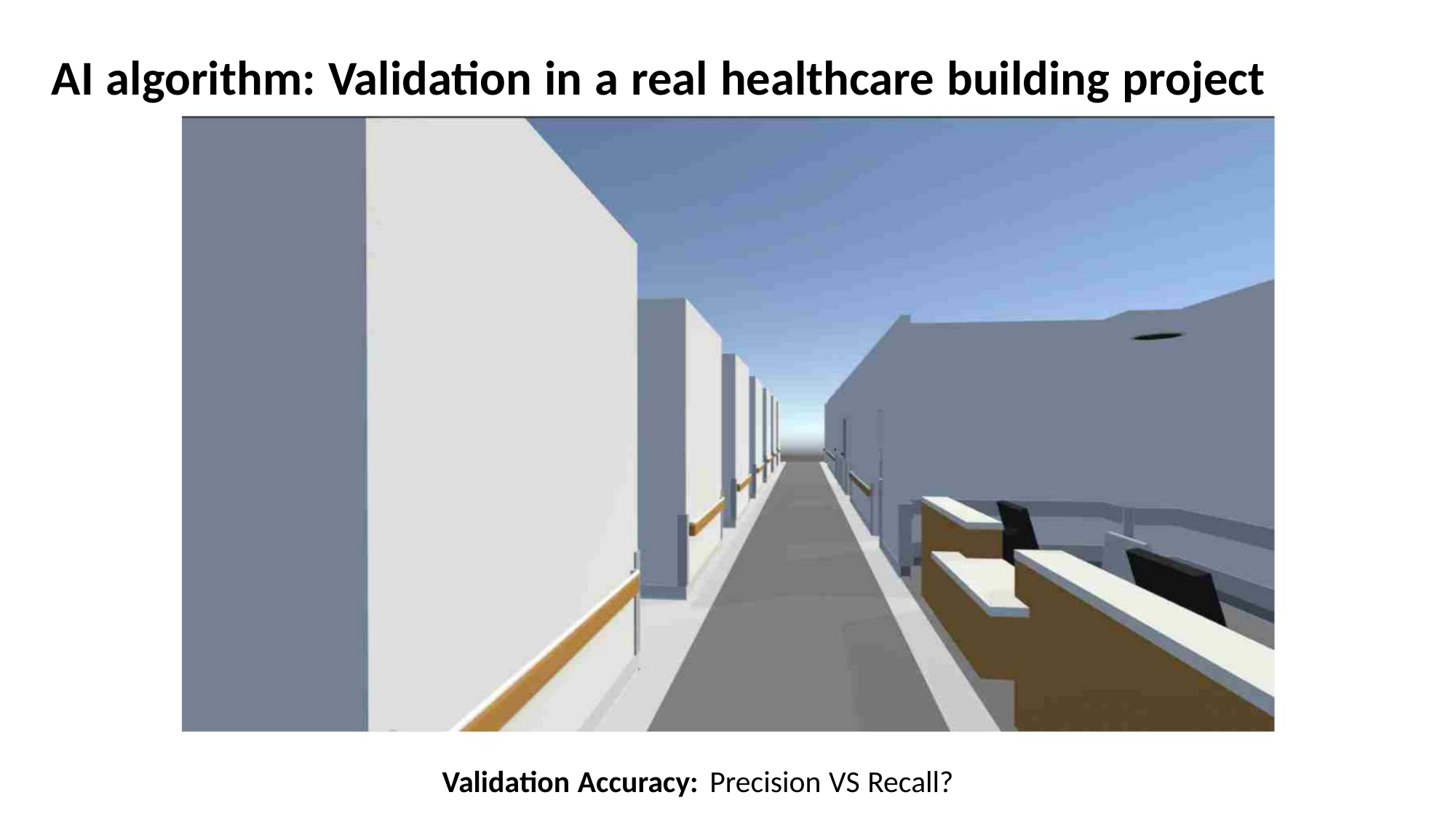

AI algorithm: Validation in a real healthcare building project
Validation Accuracy: Precision VS Recall?